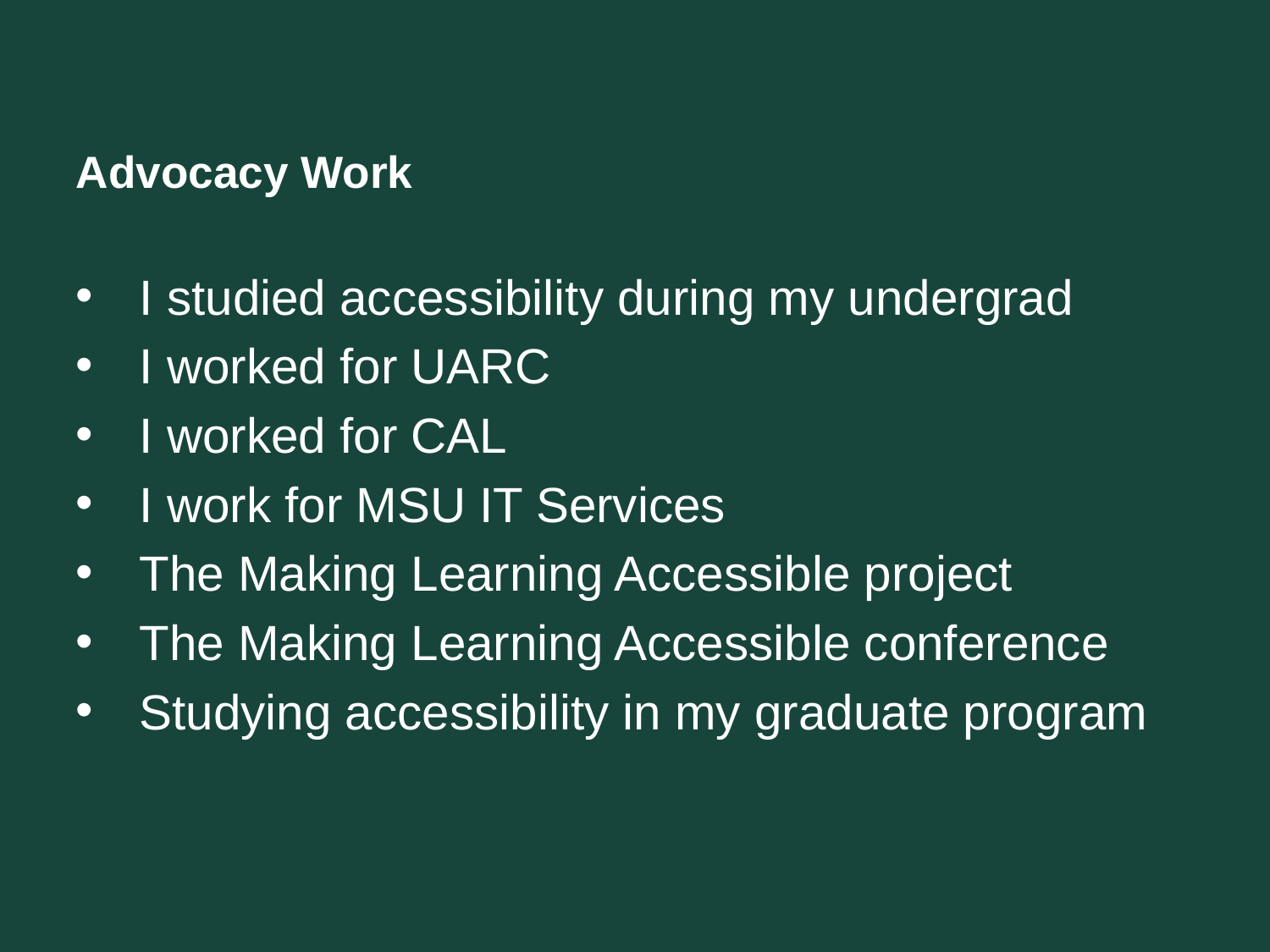

# Advocacy Work
I studied accessibility during my undergrad
I worked for UARC
I worked for CAL
I work for MSU IT Services
The Making Learning Accessible project
The Making Learning Accessible conference
Studying accessibility in my graduate program